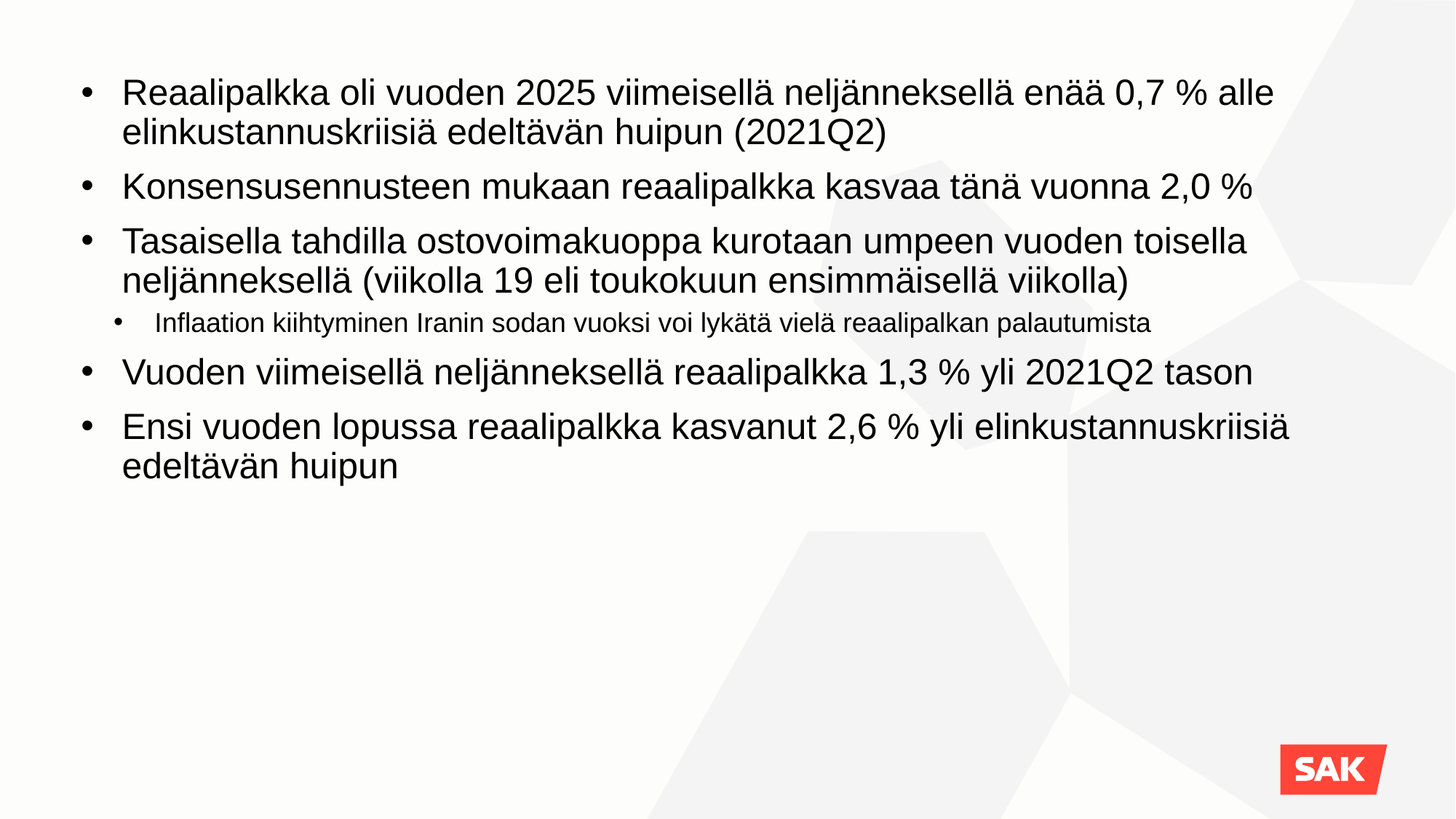

Reaalipalkka oli vuoden 2025 viimeisellä neljänneksellä enää 0,7 % alle elinkustannuskriisiä edeltävän huipun (2021Q2)
Konsensusennusteen mukaan reaalipalkka kasvaa tänä vuonna 2,0 %
Tasaisella tahdilla ostovoimakuoppa kurotaan umpeen vuoden toisella neljänneksellä (viikolla 19 eli toukokuun ensimmäisellä viikolla)
Inflaation kiihtyminen Iranin sodan vuoksi voi lykätä vielä reaalipalkan palautumista
Vuoden viimeisellä neljänneksellä reaalipalkka 1,3 % yli 2021Q2 tason
Ensi vuoden lopussa reaalipalkka kasvanut 2,6 % yli elinkustannuskriisiä edeltävän huipun